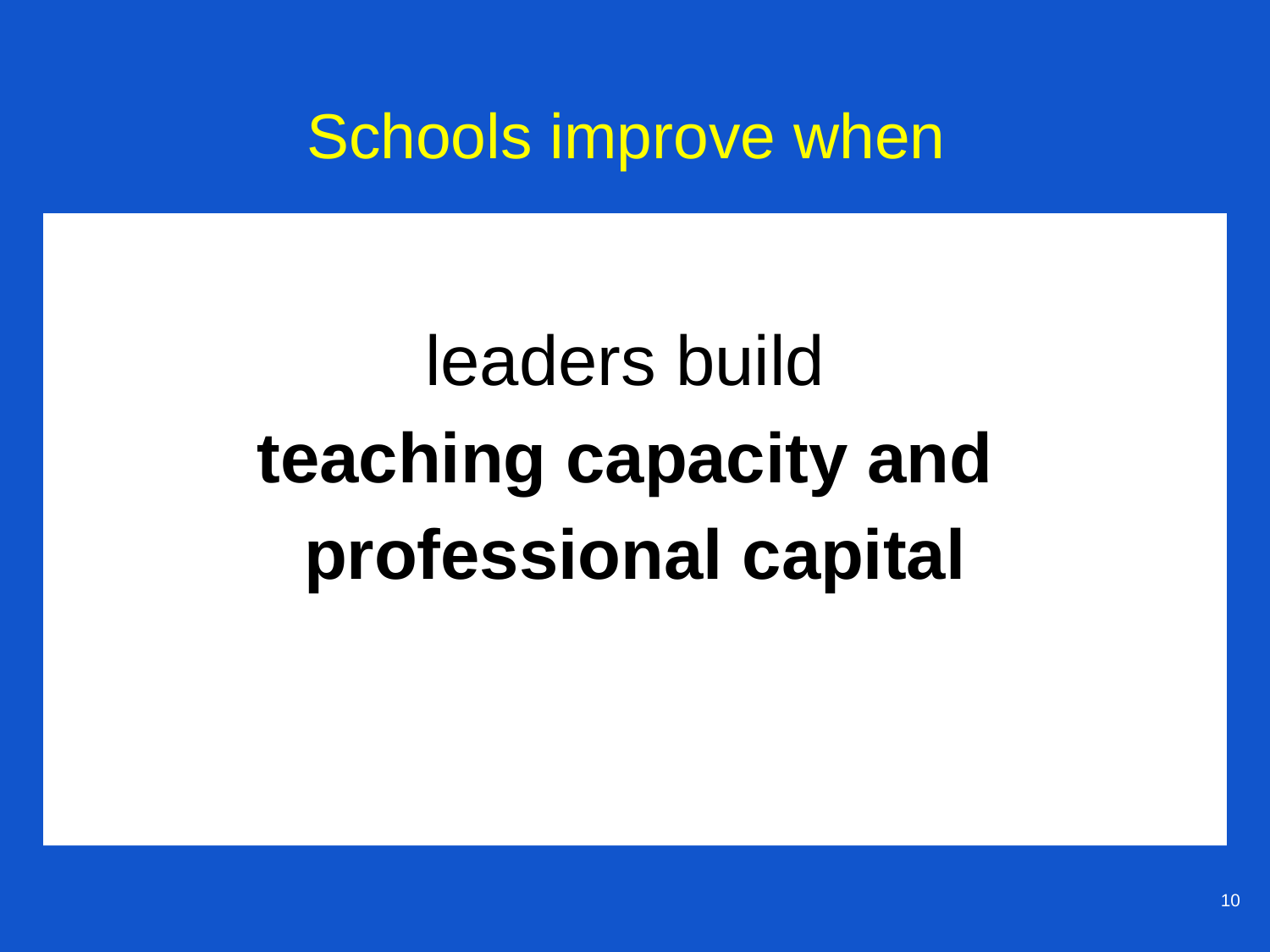

# Schools improve when

leaders build
teaching capacity and
professional capital

10